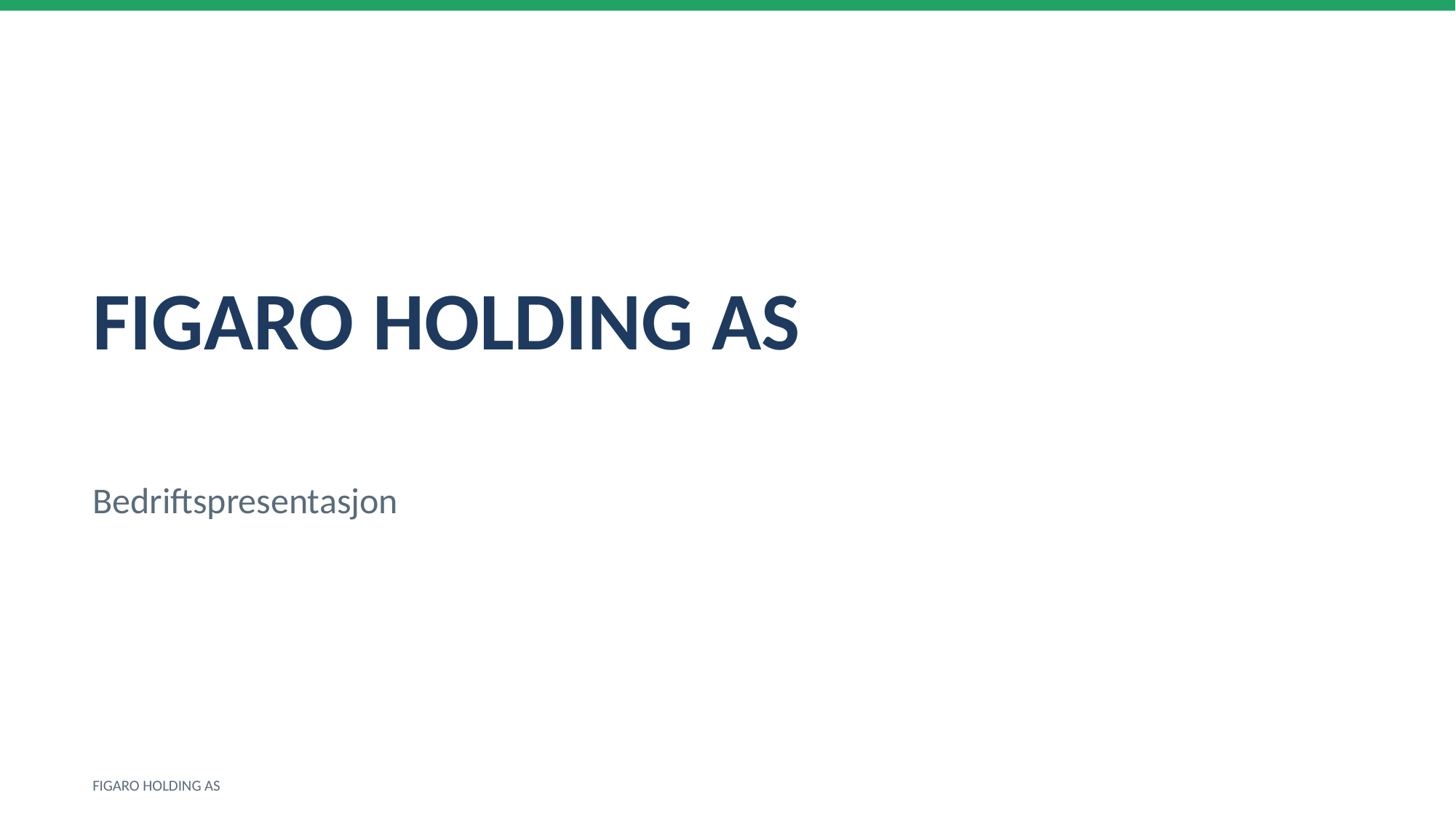

FIGARO HOLDING AS
Bedriftspresentasjon
FIGARO HOLDING AS